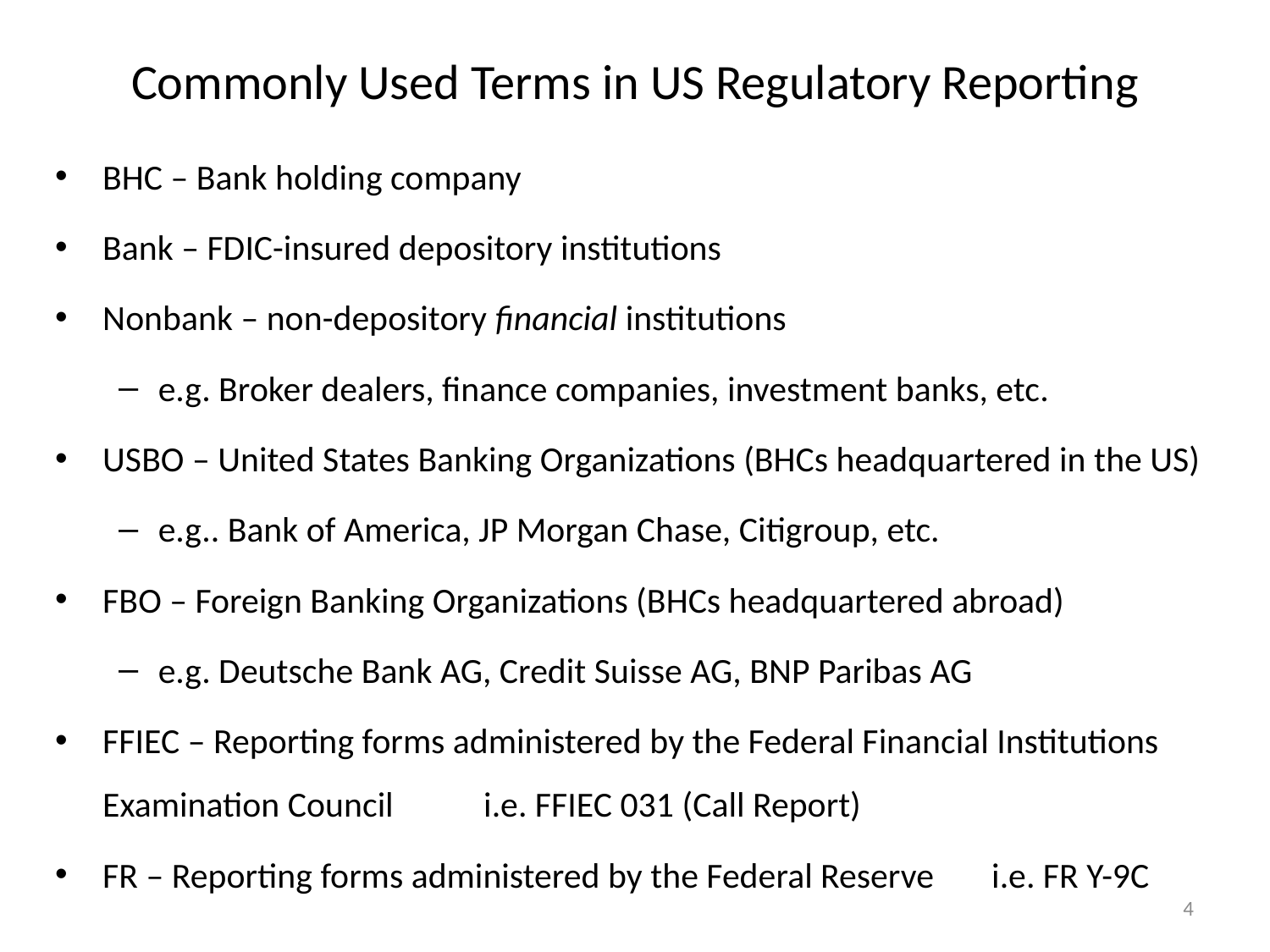

# Commonly Used Terms in US Regulatory Reporting
BHC – Bank holding company
Bank – FDIC-insured depository institutions
Nonbank – non-depository financial institutions
e.g. Broker dealers, finance companies, investment banks, etc.
USBO – United States Banking Organizations (BHCs headquartered in the US)
e.g.. Bank of America, JP Morgan Chase, Citigroup, etc.
FBO – Foreign Banking Organizations (BHCs headquartered abroad)
e.g. Deutsche Bank AG, Credit Suisse AG, BNP Paribas AG
FFIEC – Reporting forms administered by the Federal Financial Institutions Examination Council 	i.e. FFIEC 031 (Call Report)
FR – Reporting forms administered by the Federal Reserve 	i.e. FR Y-9C

4